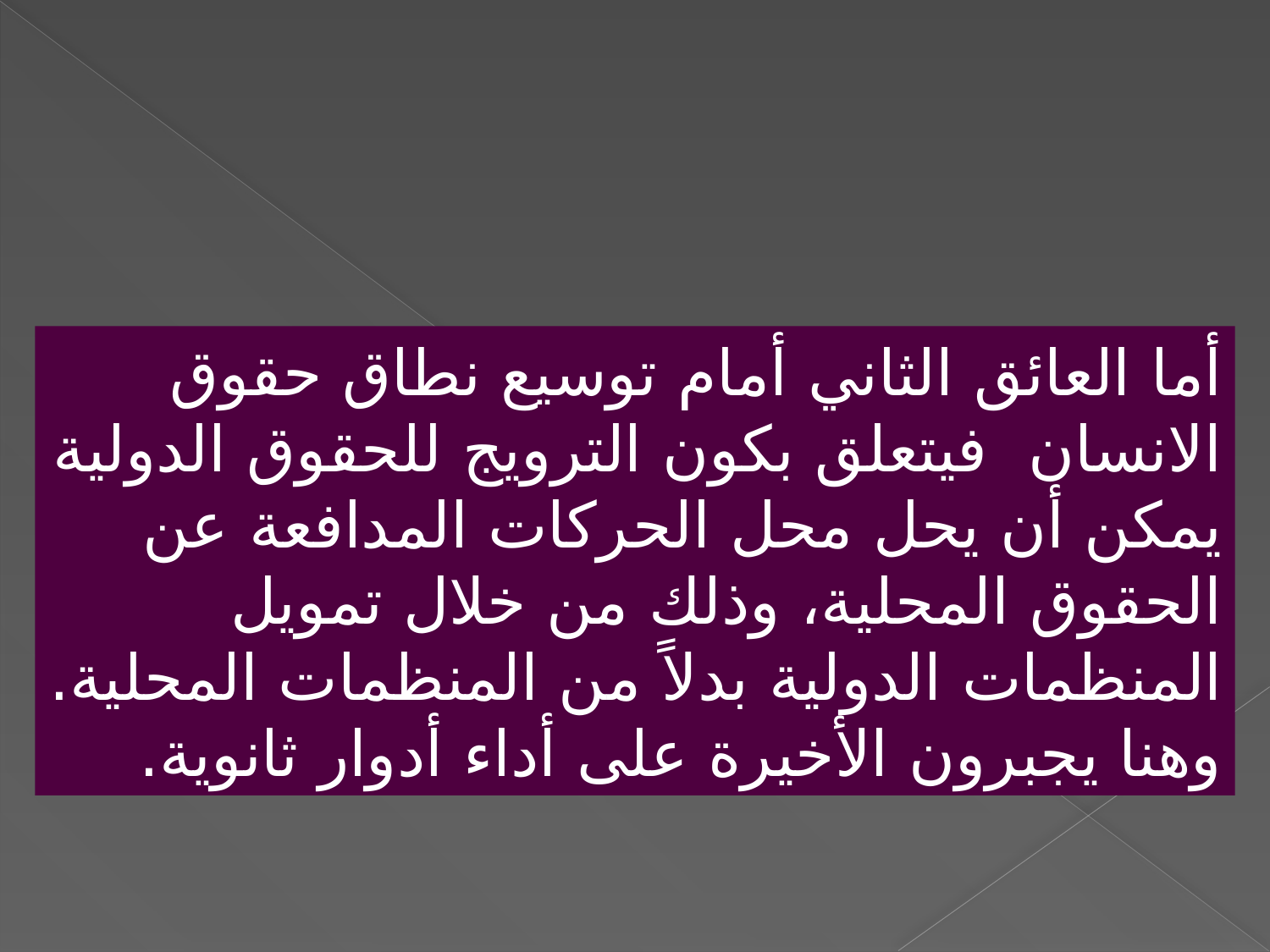

أما العائق الثاني أمام توسيع نطاق حقوق الانسان  فيتعلق بكون الترويج للحقوق الدولية يمكن أن يحل محل الحركات المدافعة عن الحقوق المحلية، وذلك من خلال تمويل المنظمات الدولية بدلاً من المنظمات المحلية. وهنا يجبرون الأخيرة على أداء أدوار ثانوية.